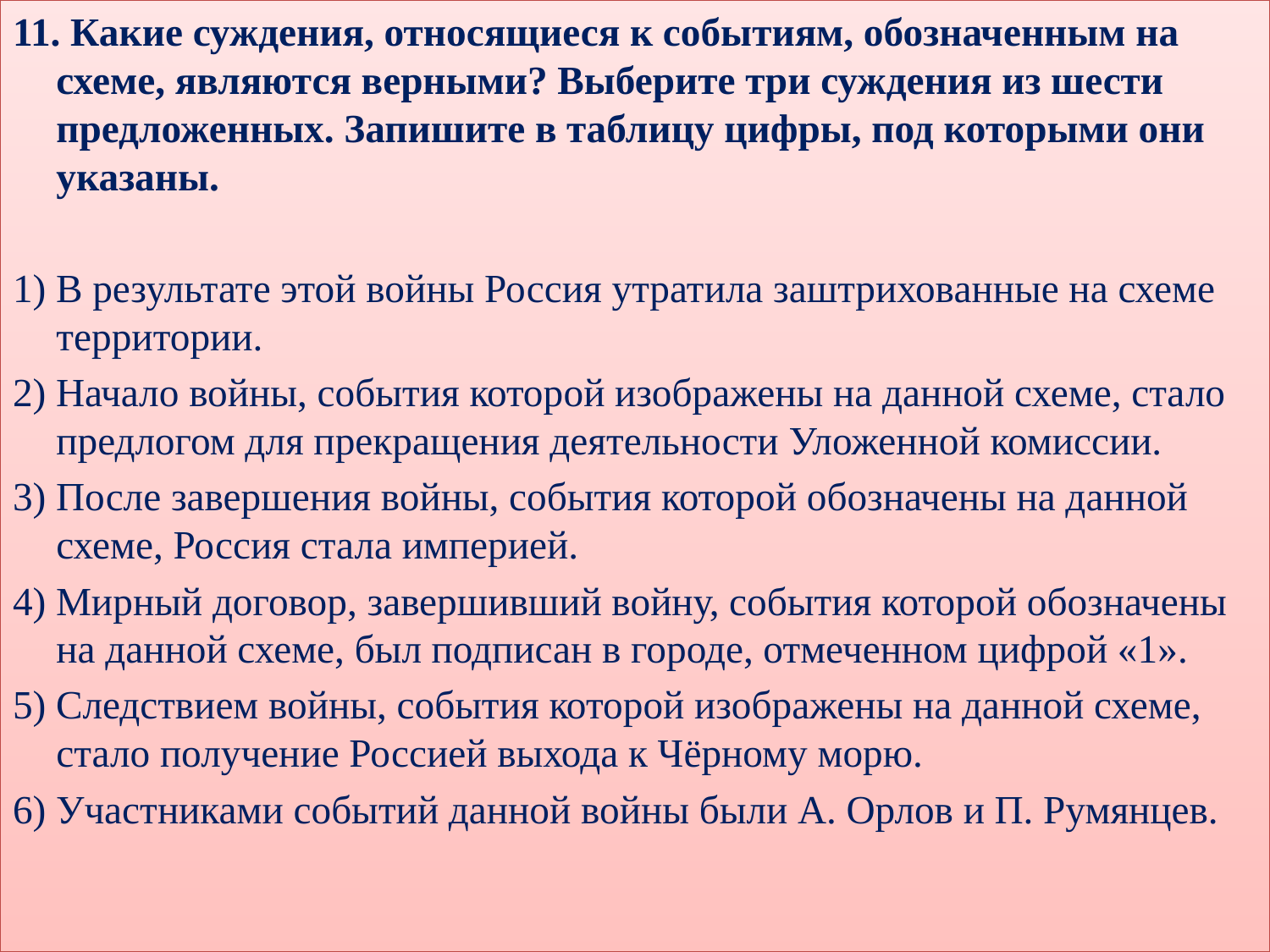

11. Какие суждения, относящиеся к событиям, обозначенным на схеме, являются верными? Выберите три суждения из шести предложенных. Запишите в таблицу цифры, под которыми они указаны.

1) В результате этой войны Россия утратила заштрихованные на схеме территории.
2) Начало войны, события которой изображены на данной схеме, стало предлогом для прекращения деятельности Уложенной комиссии.
3) После завершения войны, события которой обозначены на данной схеме, Россия стала империей.
4) Мирный договор, завершивший войну, события которой обозначены на данной схеме, был подписан в городе, отмеченном цифрой «1».
5) Следствием войны, события которой изображены на данной схеме, стало получение Россией выхода к Чёрному морю.
6) Участниками событий данной войны были А. Орлов и П. Румянцев.

#